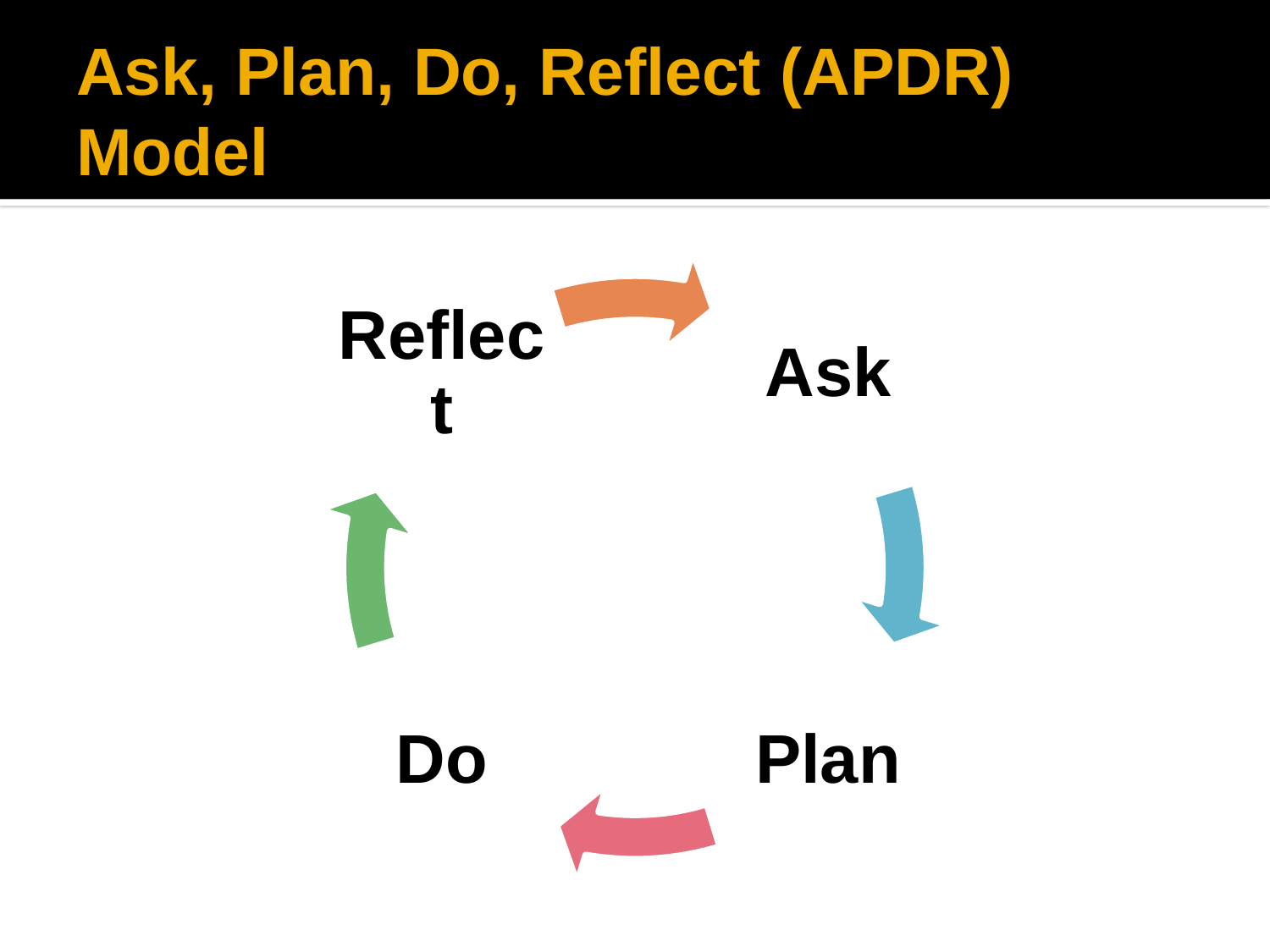

# Ask, Plan, Do, Reflect (APDR) Model
Ask
Plan
Do
Reflect